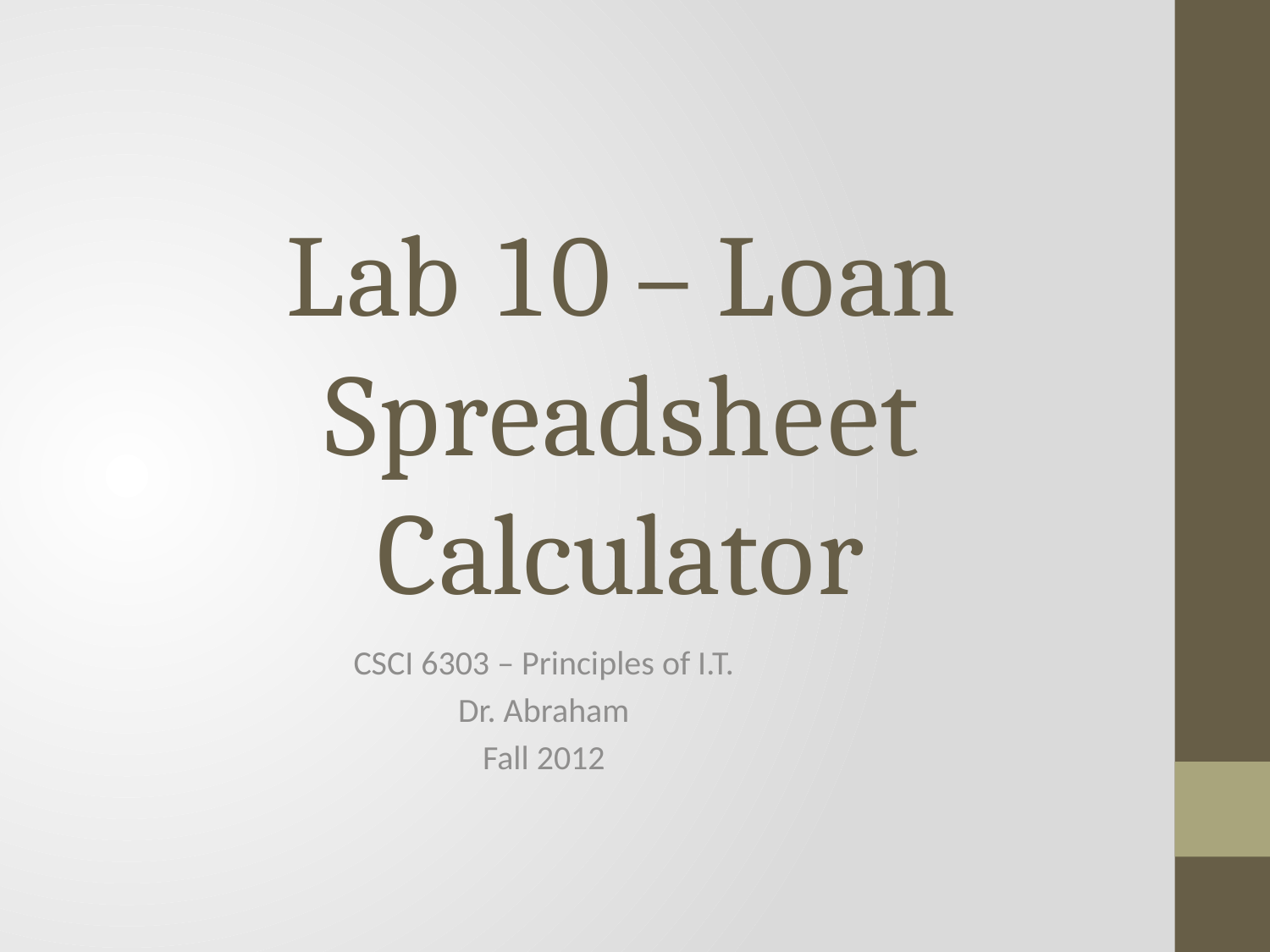

# Lab 10 – Loan Spreadsheet Calculator
CSCI 6303 – Principles of I.T.
Dr. Abraham
Fall 2012